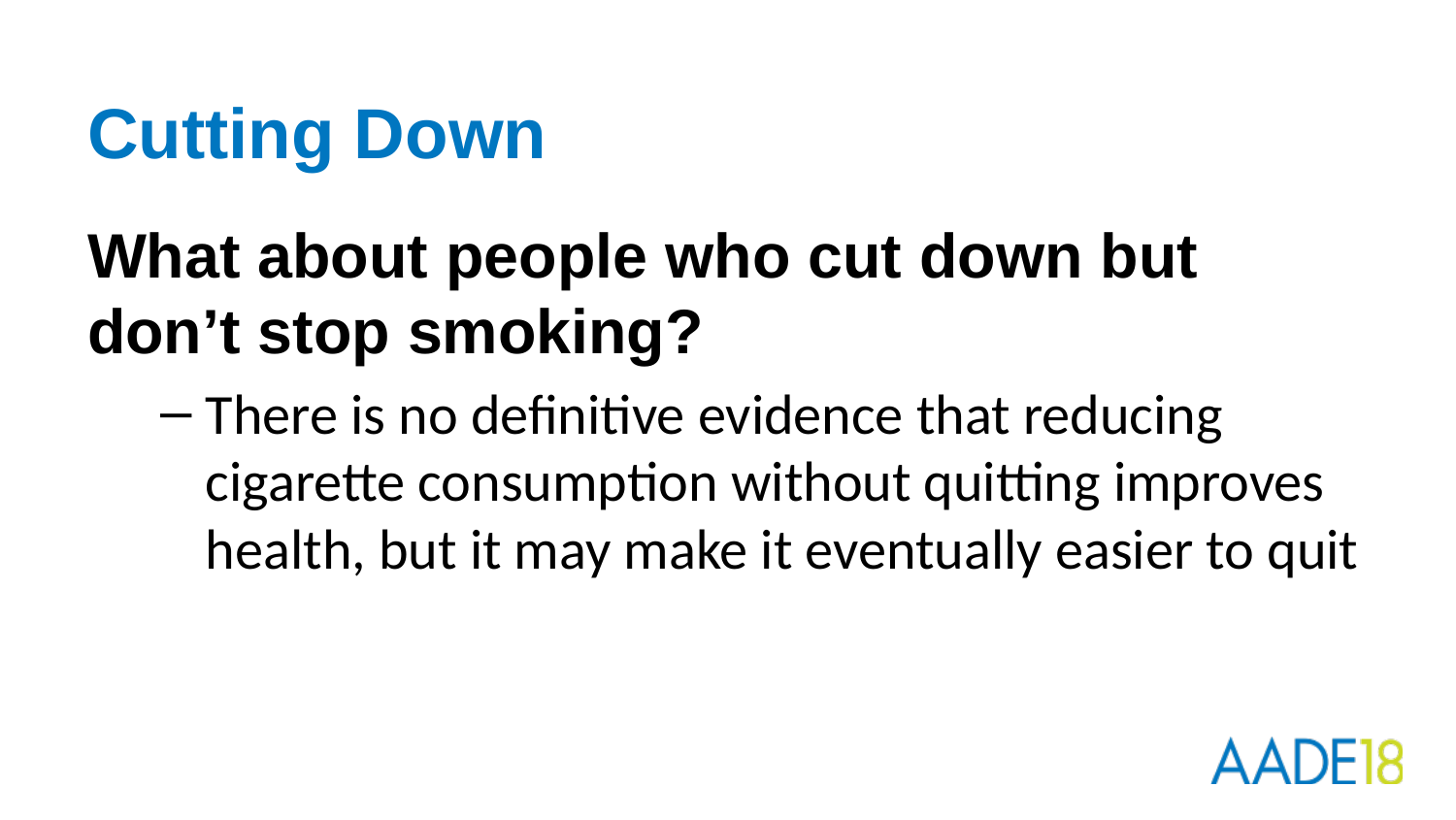

# Cutting Down
What about people who cut down but don’t stop smoking?
There is no definitive evidence that reducing cigarette consumption without quitting improves health, but it may make it eventually easier to quit